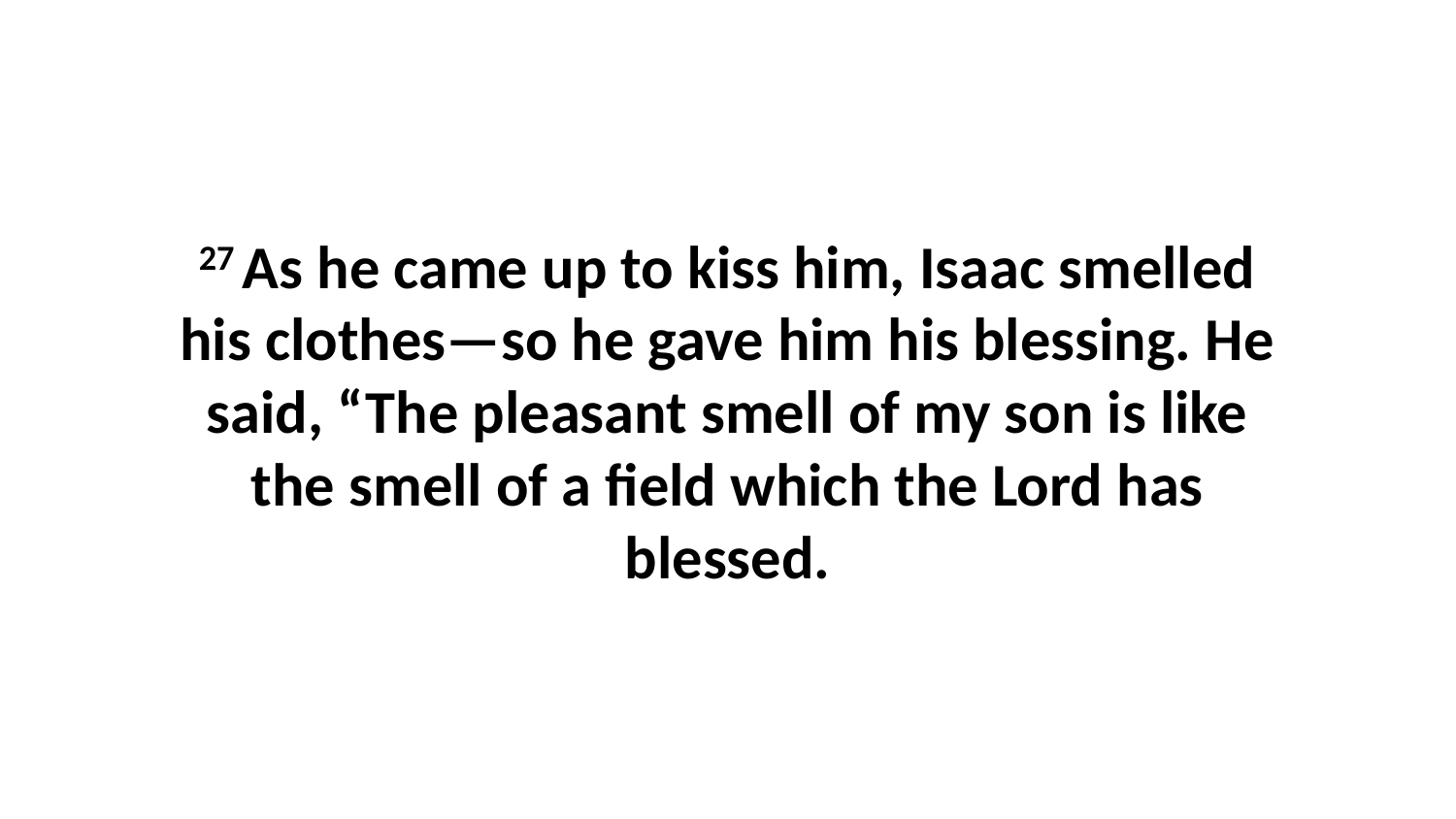

27 As he came up to kiss him, Isaac smelled his clothes—so he gave him his blessing. He said, “The pleasant smell of my son is like the smell of a field which the Lord has blessed.